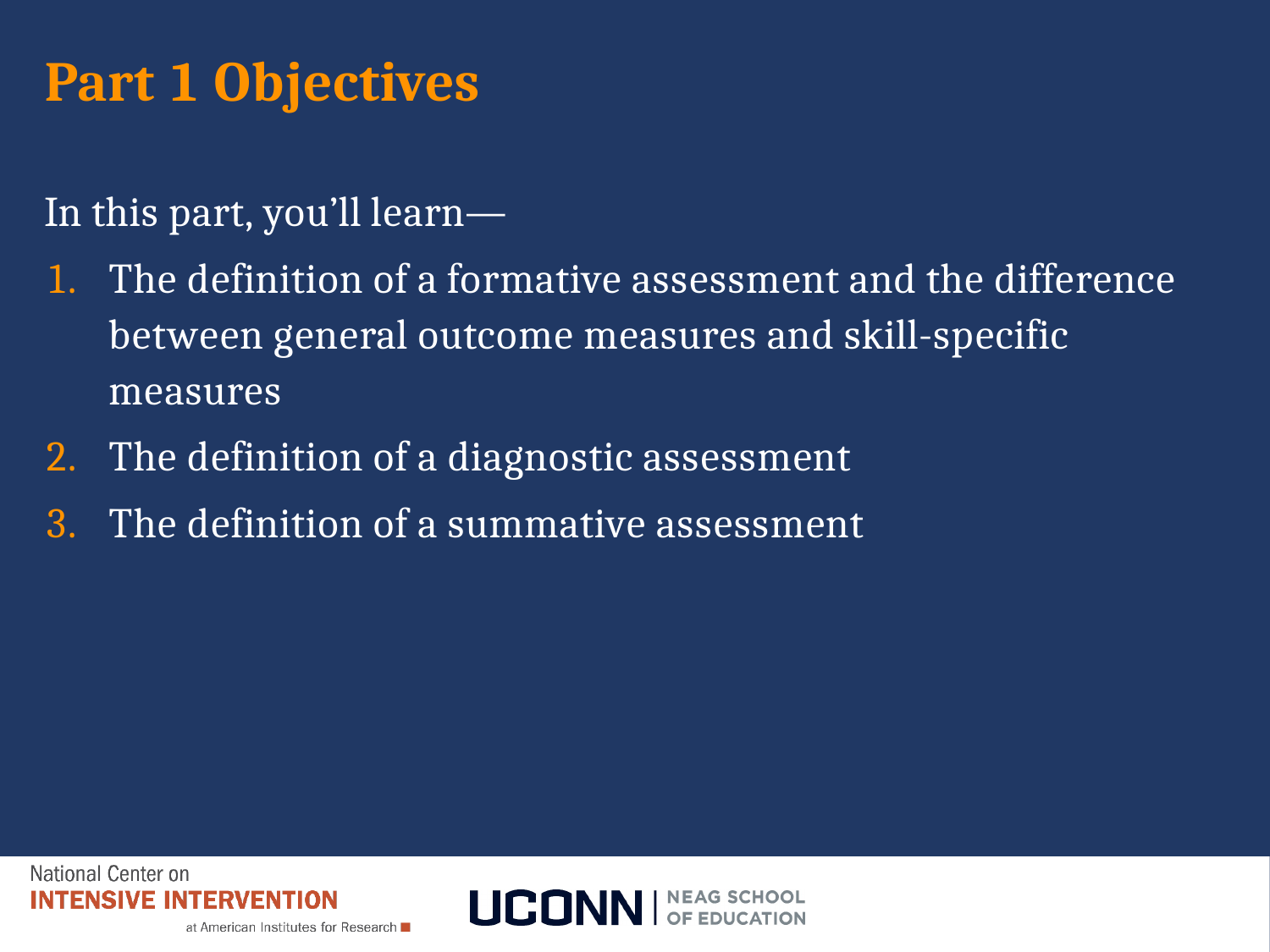

# Part 1 Objectives
In this part, you’ll learn—
The definition of a formative assessment and the difference between general outcome measures and skill-specific measures
The definition of a diagnostic assessment
The definition of a summative assessment